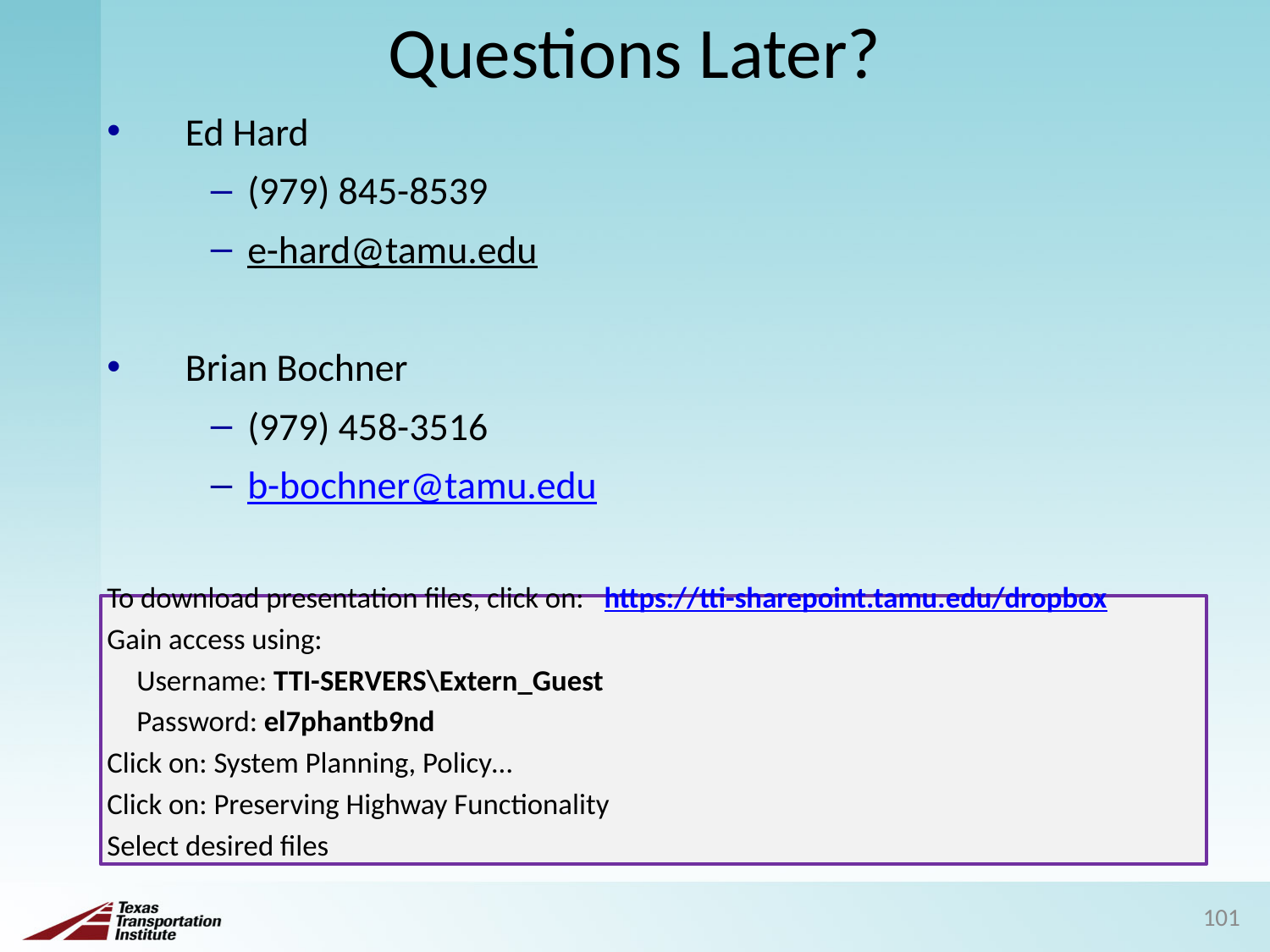

# Questions Later?
Ed Hard
(979) 845-8539
e-hard@tamu.edu

Brian Bochner
(979) 458-3516
b-bochner@tamu.edu

To download presentation files, click on:   https://tti-sharepoint.tamu.edu/dropbox
Gain access using:
Username: TTI-SERVERS\Extern_Guest
Password: el7phantb9nd
Click on: System Planning, Policy…
Click on: Preserving Highway Functionality
Select desired files

101